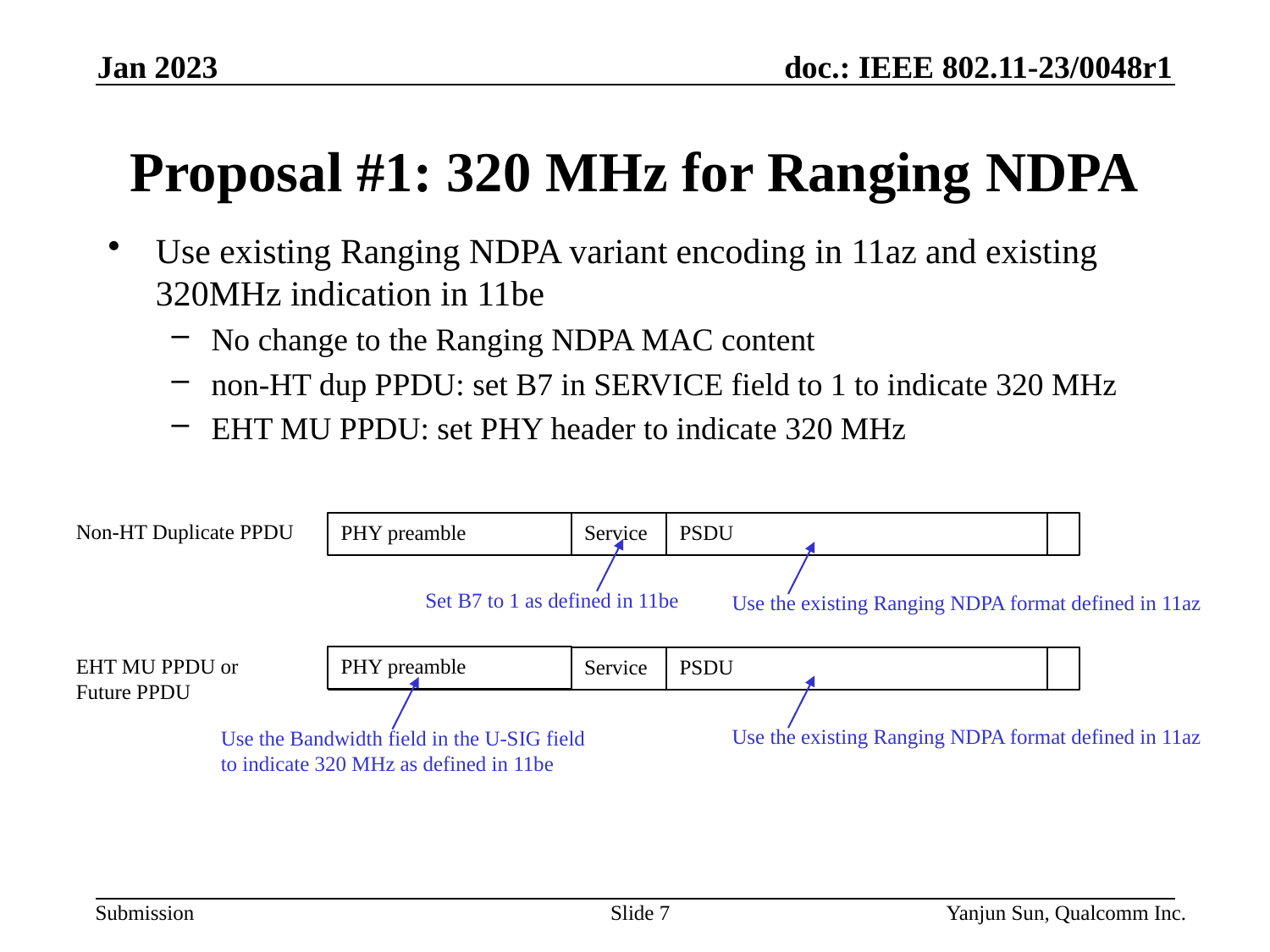

Jan 2023
# Proposal #1: 320 MHz for Ranging NDPA
Use existing Ranging NDPA variant encoding in 11az and existing 320MHz indication in 11be
No change to the Ranging NDPA MAC content
non-HT dup PPDU: set B7 in SERVICE field to 1 to indicate 320 MHz
EHT MU PPDU: set PHY header to indicate 320 MHz

Non-HT Duplicate PPDU
PHY preamble

Service
PSDU
Set B7 to 1 as defined in 11be
Use the existing Ranging NDPA format defined in 11az
EHT MU PPDU or
Future PPDU
PHY preamble

Service
PSDU
Use the existing Ranging NDPA format defined in 11az
Use the Bandwidth field in the U-SIG field to indicate 320 MHz as defined in 11be
Slide 7
Yanjun Sun, Qualcomm Inc.